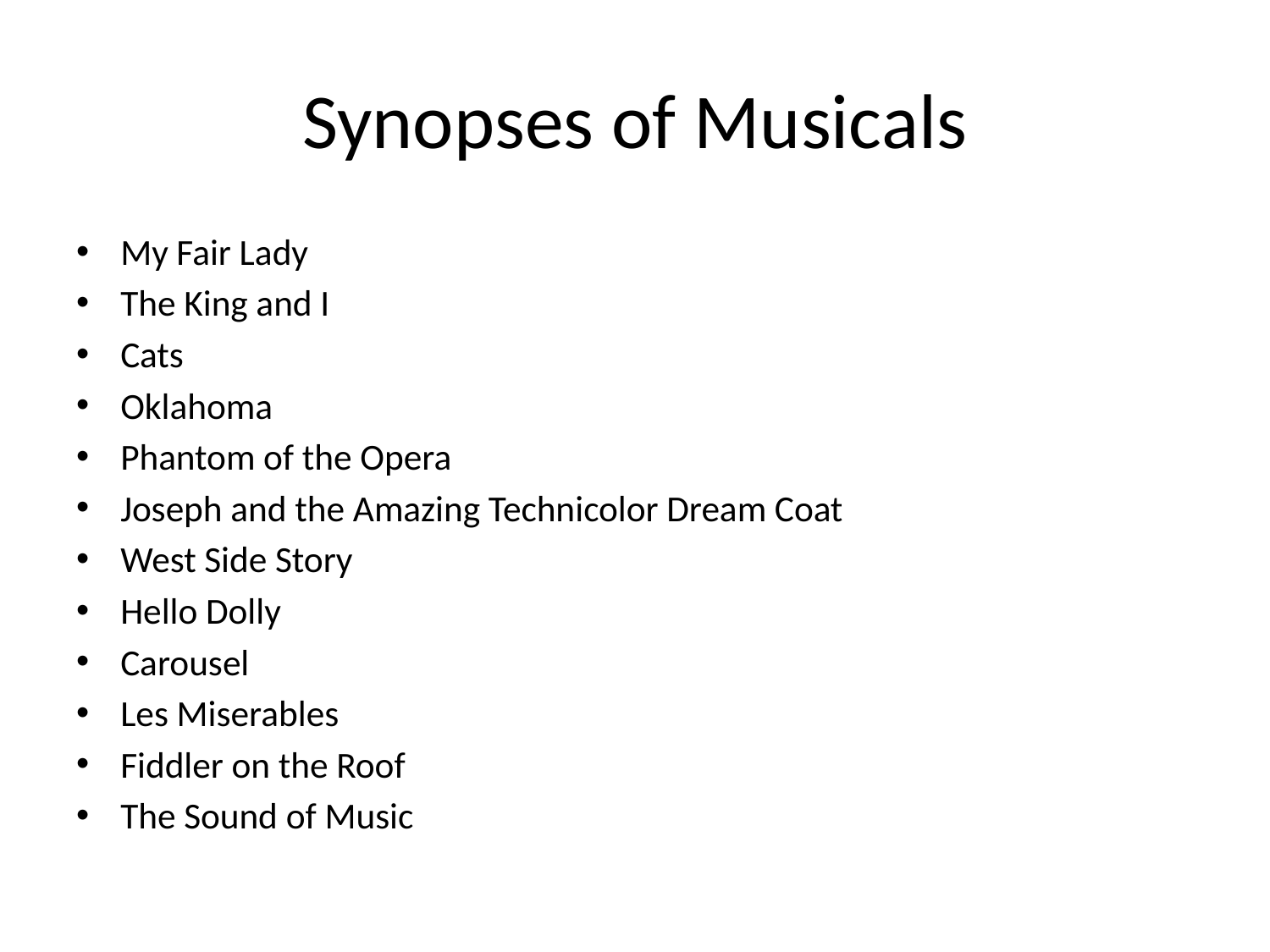

# Synopses of Musicals
My Fair Lady
The King and I
Cats
Oklahoma
Phantom of the Opera
Joseph and the Amazing Technicolor Dream Coat
West Side Story
Hello Dolly
Carousel
Les Miserables
Fiddler on the Roof
The Sound of Music